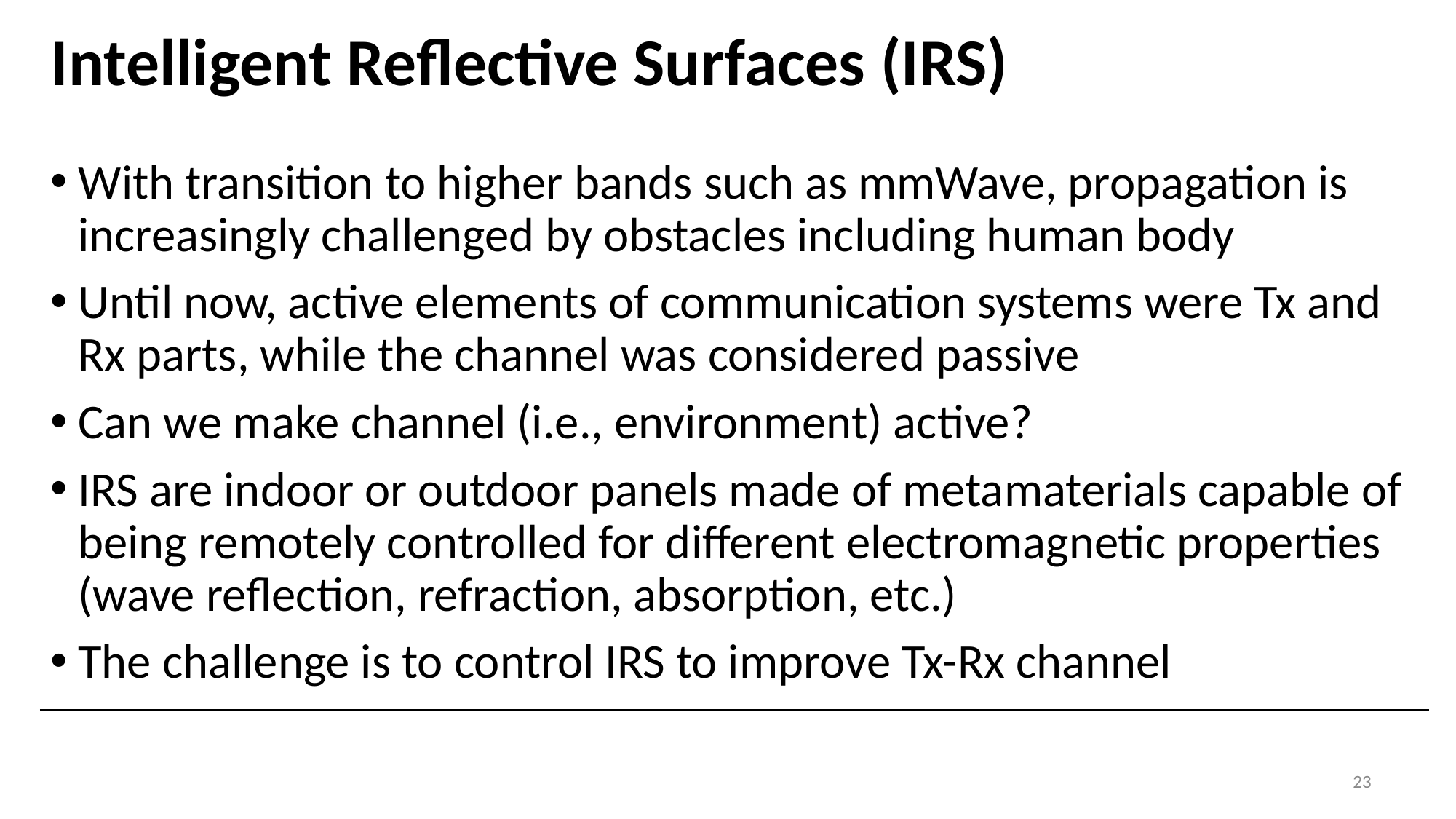

# Intelligent Reflective Surfaces (IRS)
With transition to higher bands such as mmWave, propagation is increasingly challenged by obstacles including human body
Until now, active elements of communication systems were Tx and Rx parts, while the channel was considered passive
Can we make channel (i.e., environment) active?
IRS are indoor or outdoor panels made of metamaterials capable of being remotely controlled for different electromagnetic properties (wave reflection, refraction, absorption, etc.)
The challenge is to control IRS to improve Tx-Rx channel